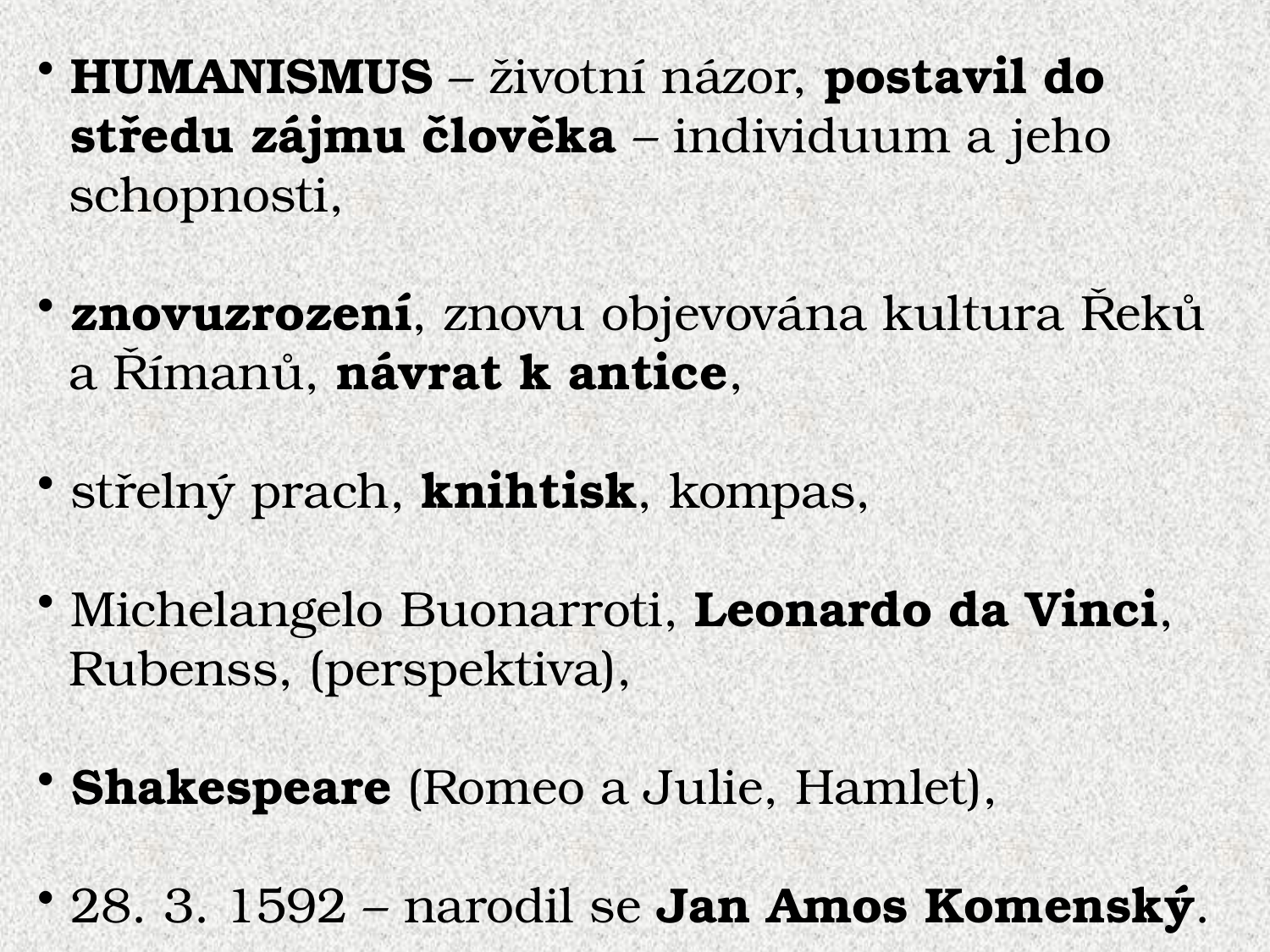

HUMANISMUS – životní názor, postavil do
  středu zájmu člověka – individuum a jeho
  schopnosti,

 znovuzrození, znovu objevována kultura Řeků
  a Římanů, návrat k antice,

 střelný prach, knihtisk, kompas,

 Michelangelo Buonarroti, Leonardo da Vinci,
  Rubenss, (perspektiva),

 Shakespeare (Romeo a Julie, Hamlet),

 28. 3. 1592 – narodil se Jan Amos Komenský.